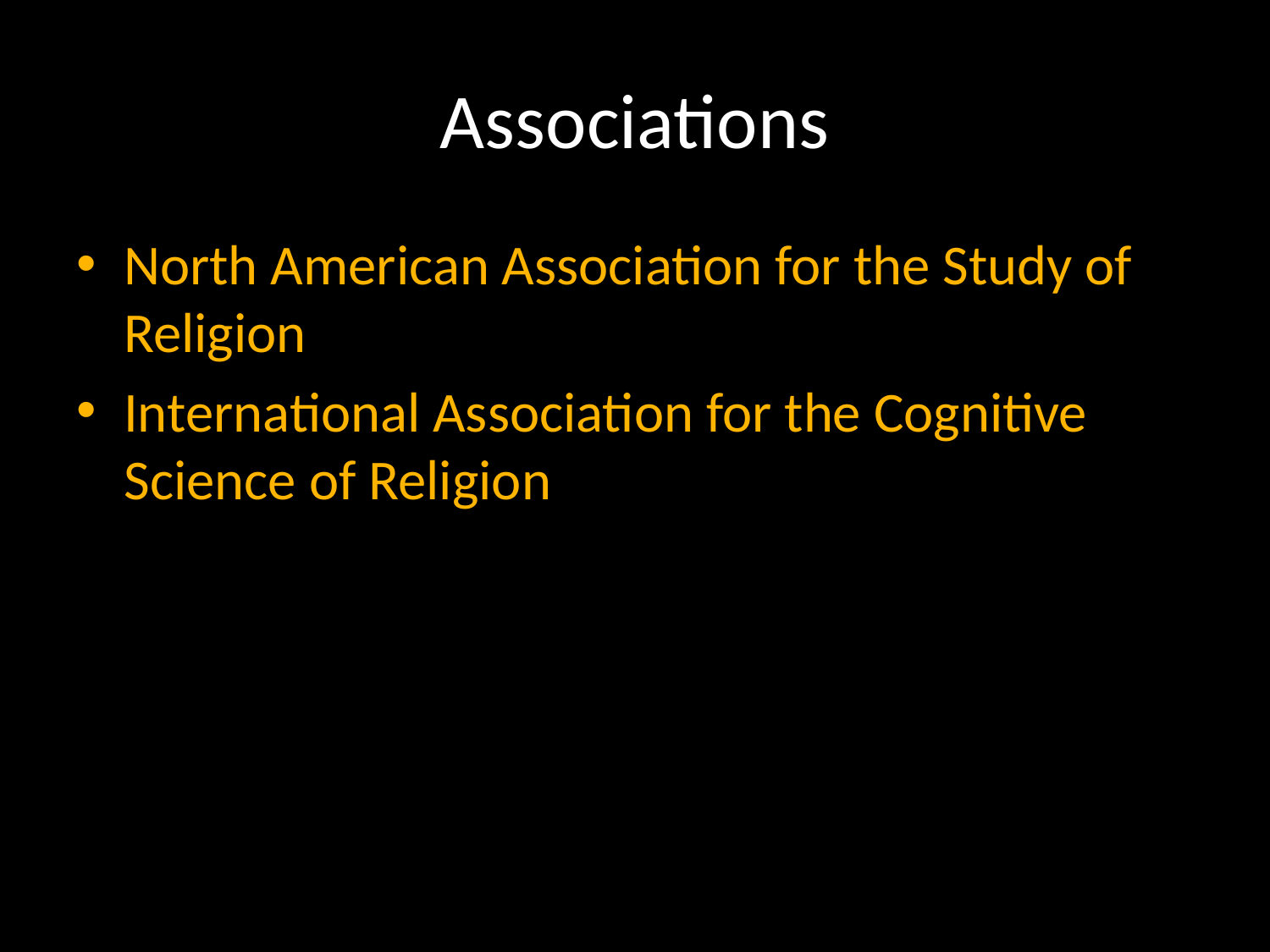

# Associations
North American Association for the Study of Religion
International Association for the Cognitive Science of Religion